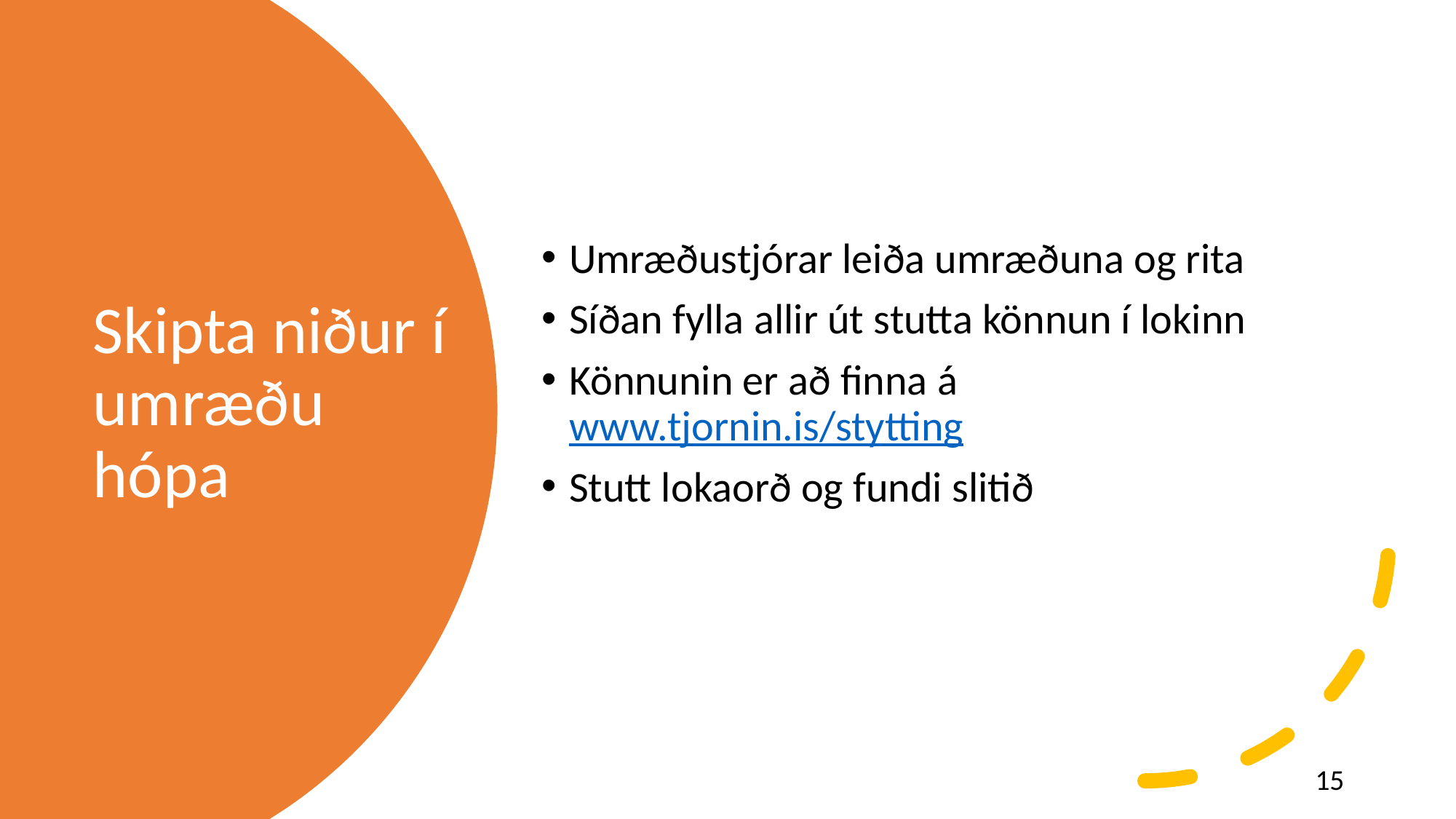

Umræðustjórar leiða umræðuna og rita
Síðan fylla allir út stutta könnun í lokinn
Könnunin er að finna á www.tjornin.is/stytting
Stutt lokaorð og fundi slitið

# Skipta niður í umræðu hópa

15